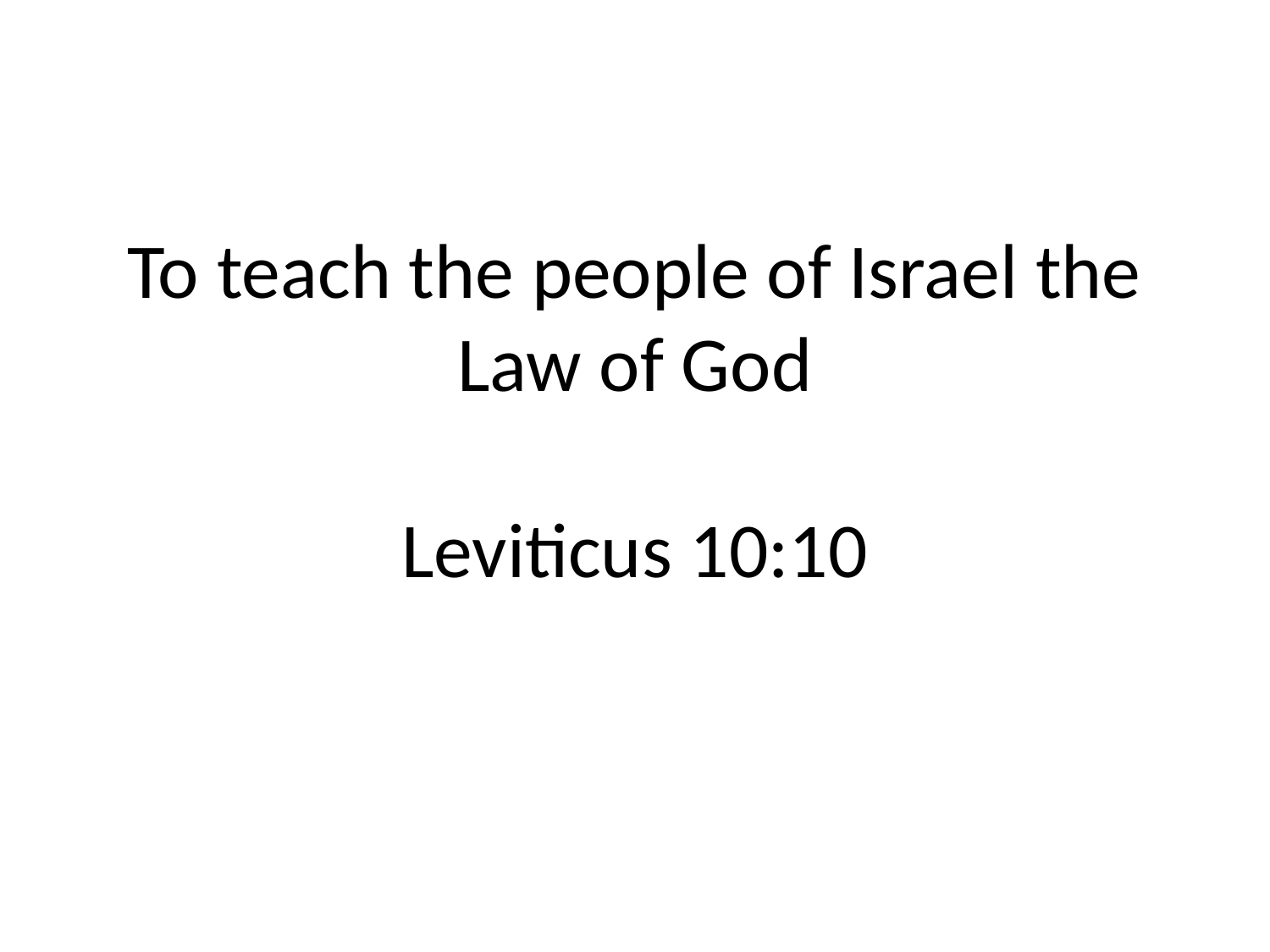

# To teach the people of Israel the Law of God Leviticus 10:10